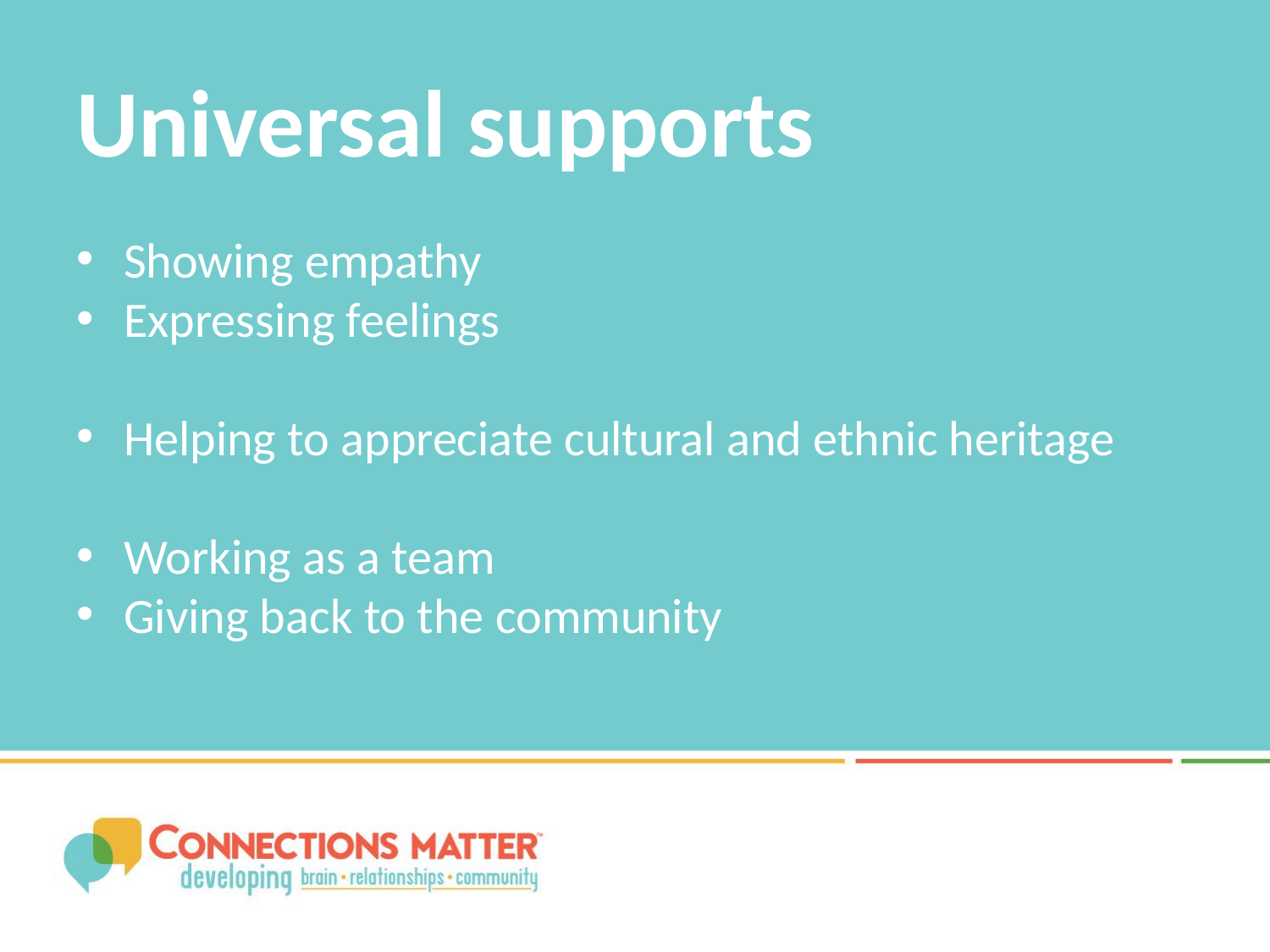

Universal supports
Showing empathy
Expressing feelings

Helping to appreciate cultural and ethnic heritage

Working as a team
Giving back to the community